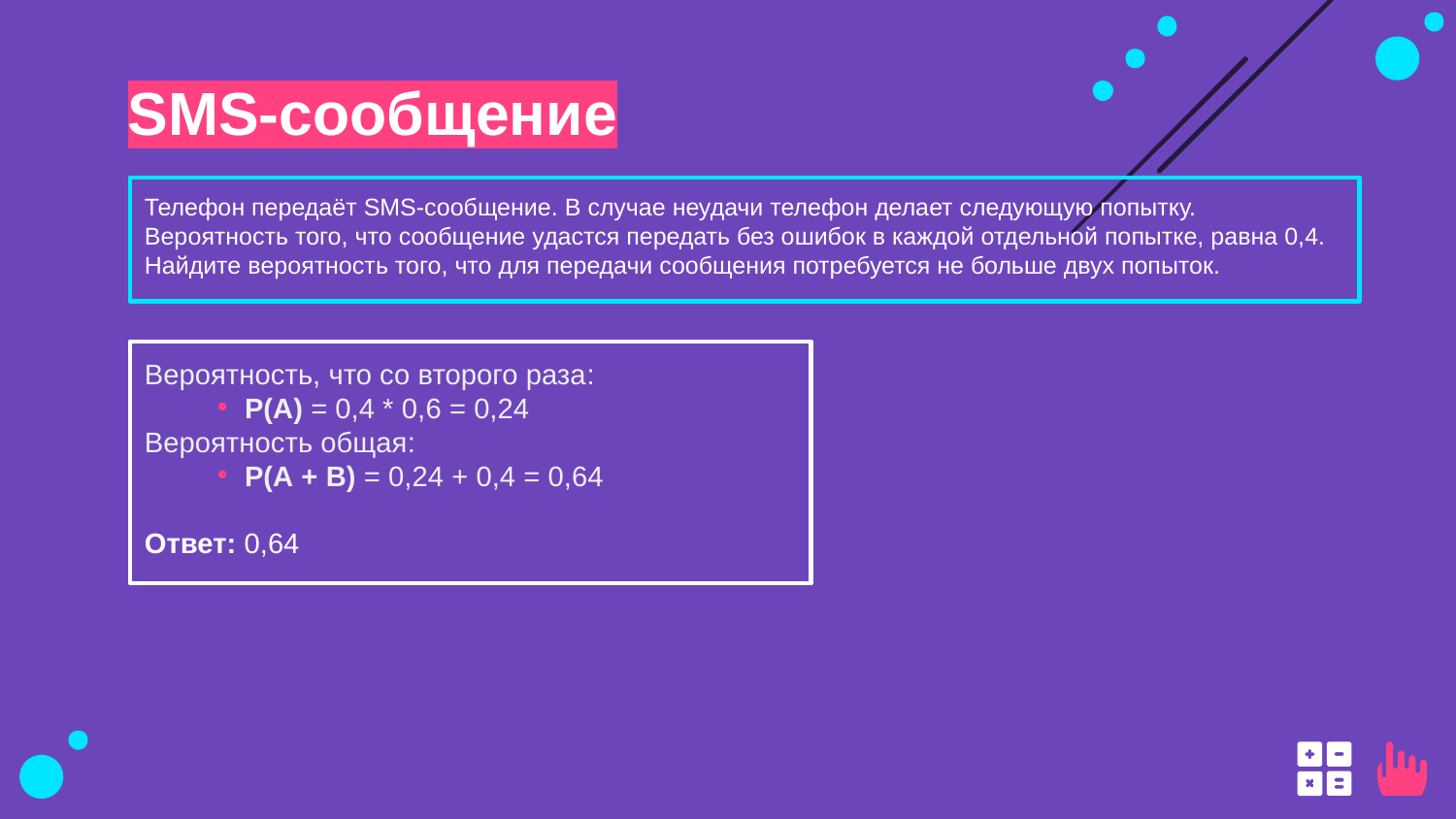

# SMS-сообщение
Телефон передаёт SMS-сообщение. В случае неудачи телефон делает следующую попытку. Вероятность того, что сообщение удастся передать без ошибок в каждой отдельной попытке, равна 0,4. Найдите вероятность того, что для передачи сообщения потребуется не больше двух попыток.
Вероятность, что со второго раза:
P(A) = 0,4 * 0,6 = 0,24
Вероятность общая:
P(A + B) = 0,24 + 0,4 = 0,64

Ответ: 0,64